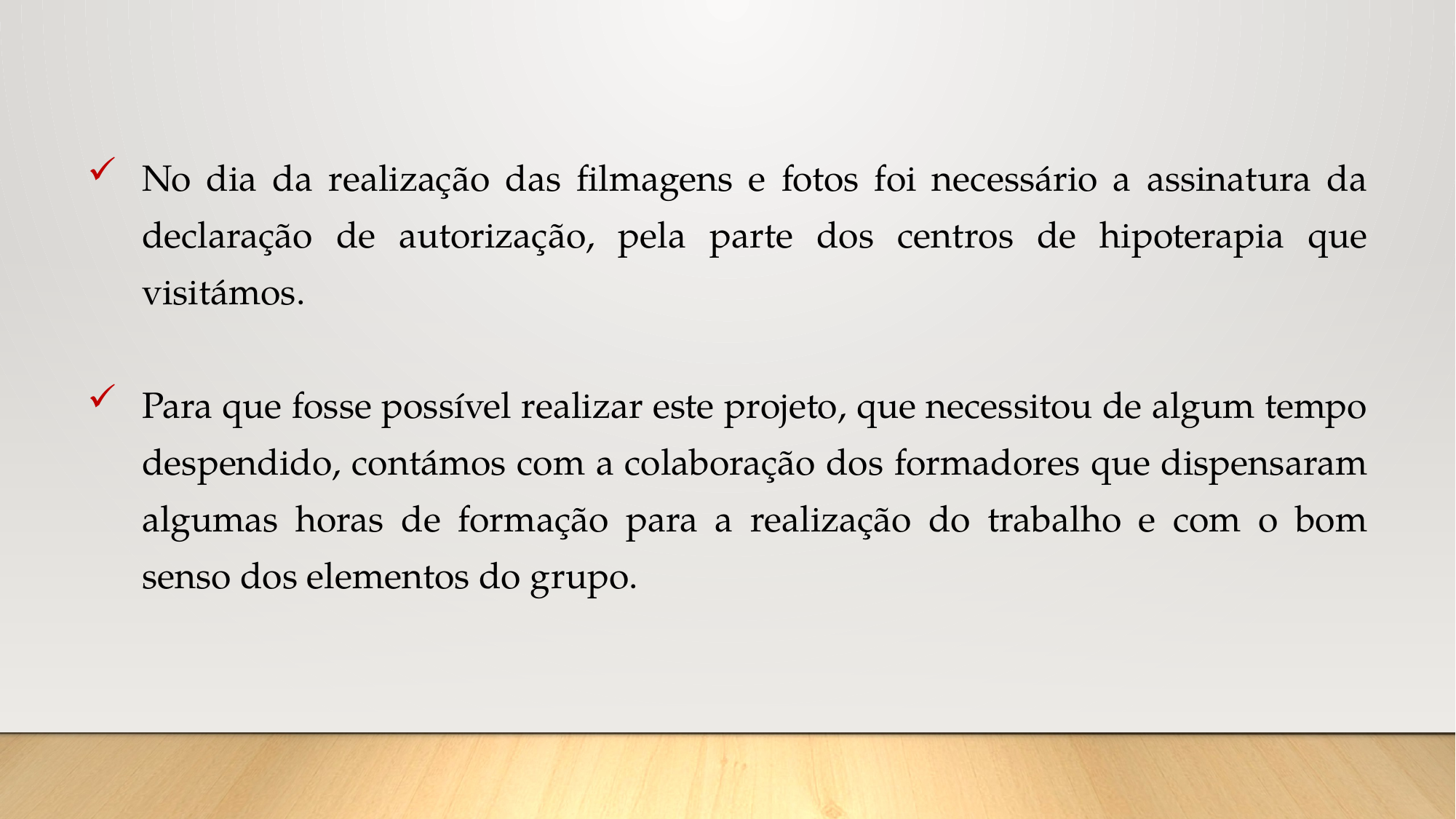

No dia da realização das filmagens e fotos foi necessário a assinatura da declaração de autorização, pela parte dos centros de hipoterapia que visitámos.

Para que fosse possível realizar este projeto, que necessitou de algum tempo despendido, contámos com a colaboração dos formadores que dispensaram algumas horas de formação para a realização do trabalho e com o bom senso dos elementos do grupo.